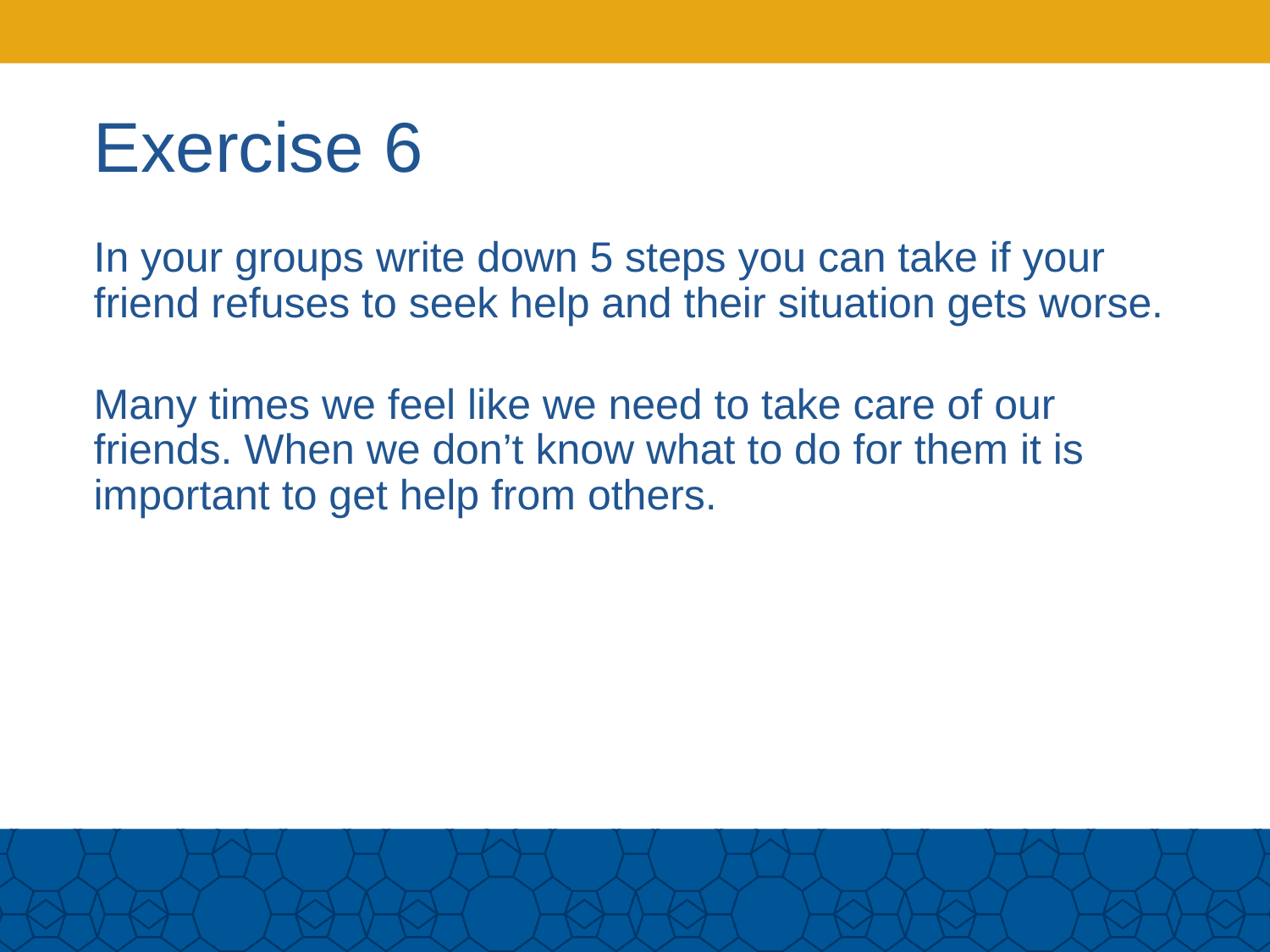

Exercise 6
# In your groups write down 5 steps you can take if your friend refuses to seek help and their situation gets worse.
Many times we feel like we need to take care of our friends. When we don’t know what to do for them it is important to get help from others.